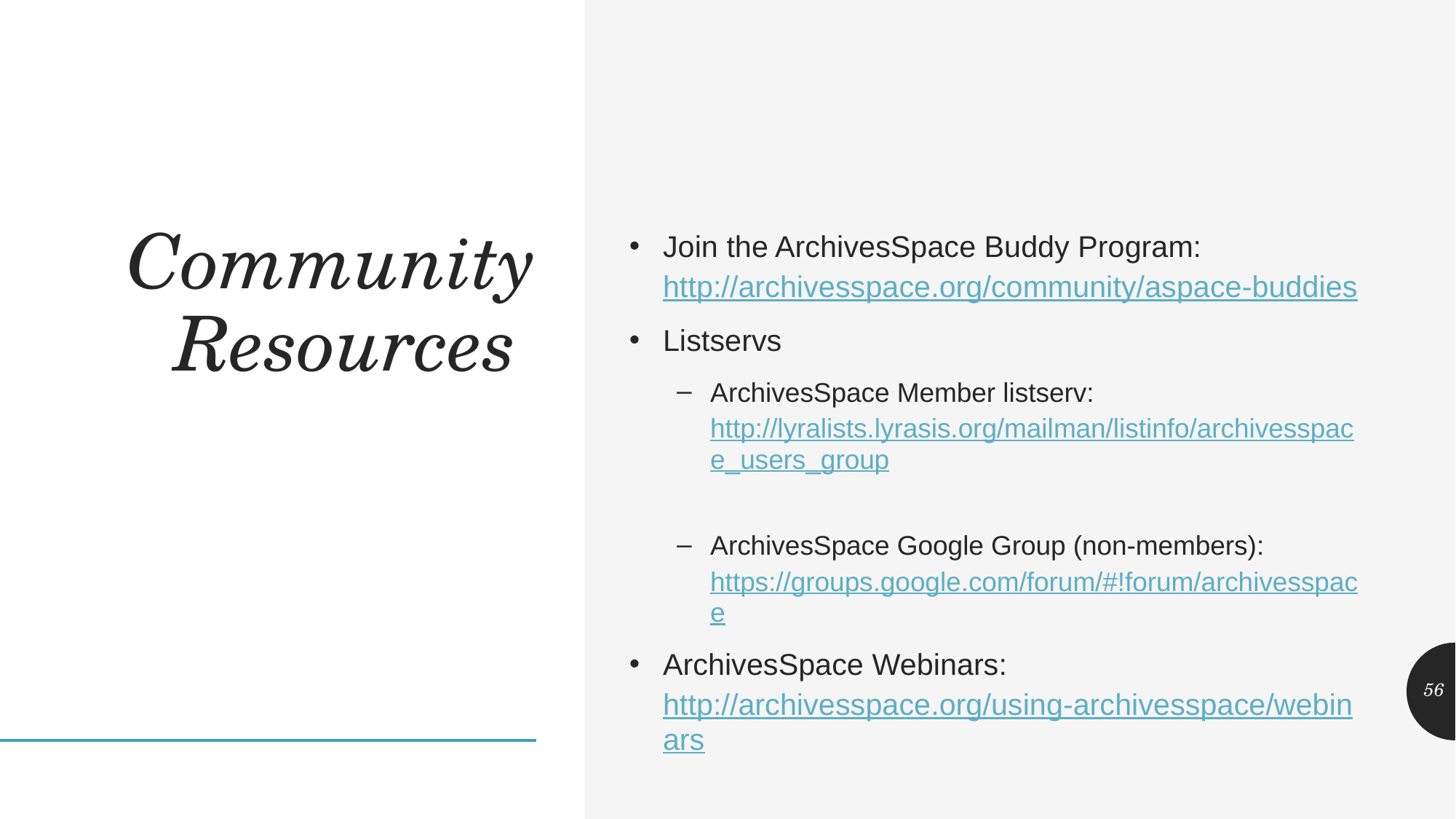

# Community Resources
Join the ArchivesSpace Buddy Program: http://archivesspace.org/community/aspace-buddies
Listservs
ArchivesSpace Member listserv: http://lyralists.lyrasis.org/mailman/listinfo/archivesspace_users_group
ArchivesSpace Google Group (non-members): https://groups.google.com/forum/#!forum/archivesspace
ArchivesSpace Webinars: http://archivesspace.org/using-archivesspace/webinars

56